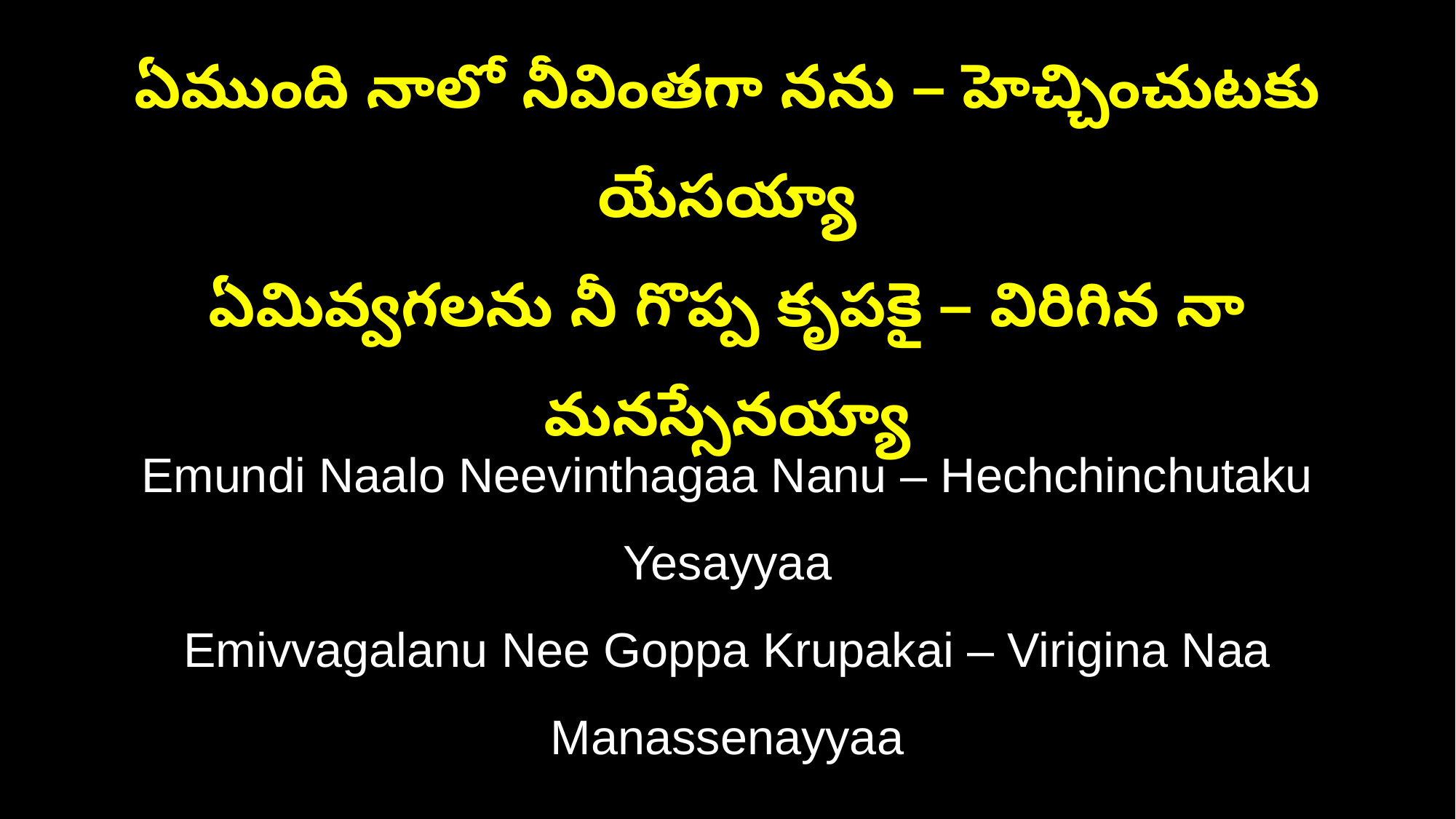

ఏముంది నాలో నీవింతగా నను – హెచ్చించుటకు యేసయ్యా
ఏమివ్వగలను నీ గొప్ప కృపకై – విరిగిన నా మనస్సేనయ్యా
Emundi Naalo Neevinthagaa Nanu – Hechchinchutaku Yesayyaa
Emivvagalanu Nee Goppa Krupakai – Virigina Naa Manassenayyaa